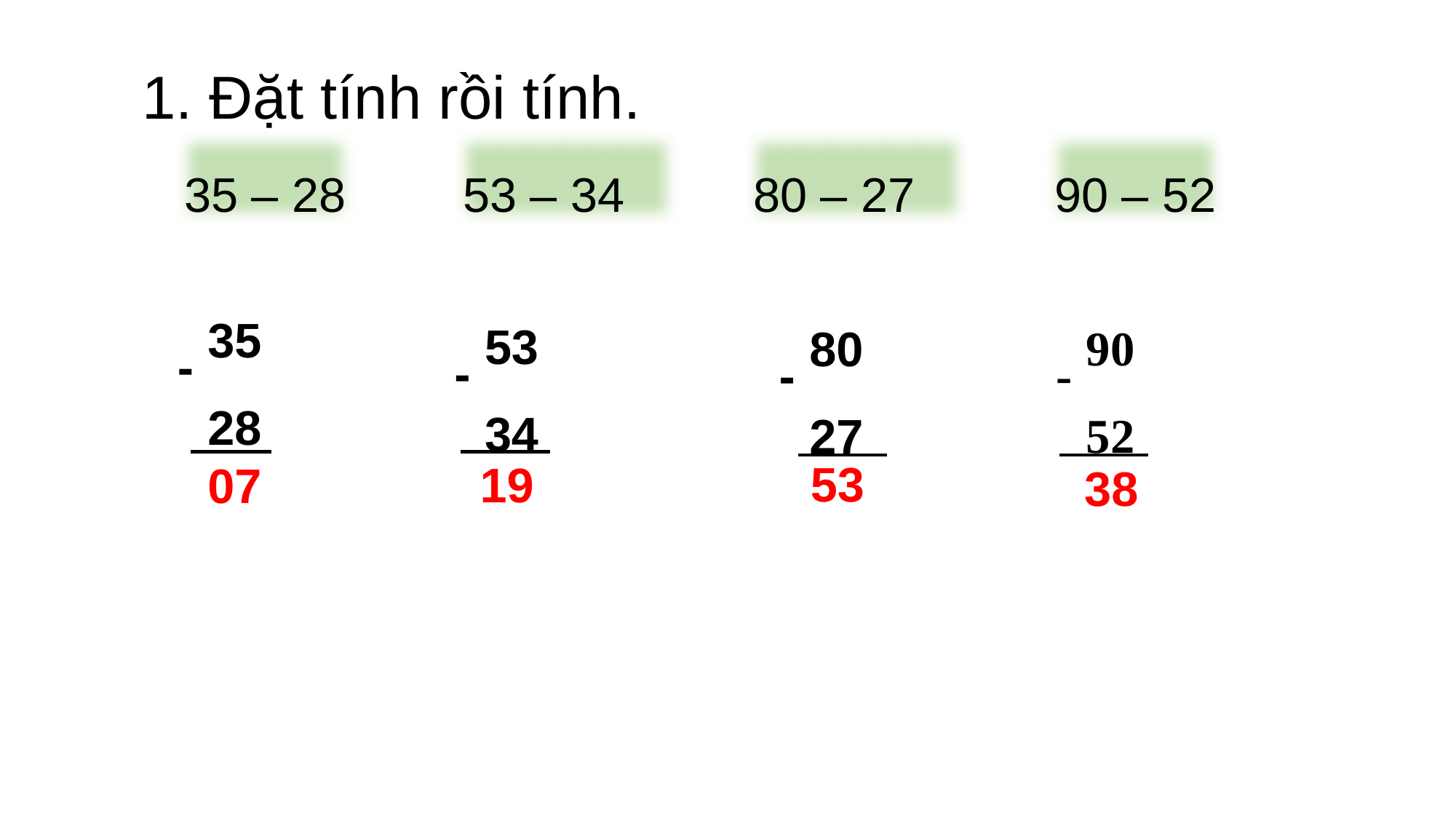

1. Đặt tính rồi tính.
90 – 52
80 – 27
53 – 34
35 – 28
35
28
-
53
34
-
90
52
-
80
27
-
53
19
07
38